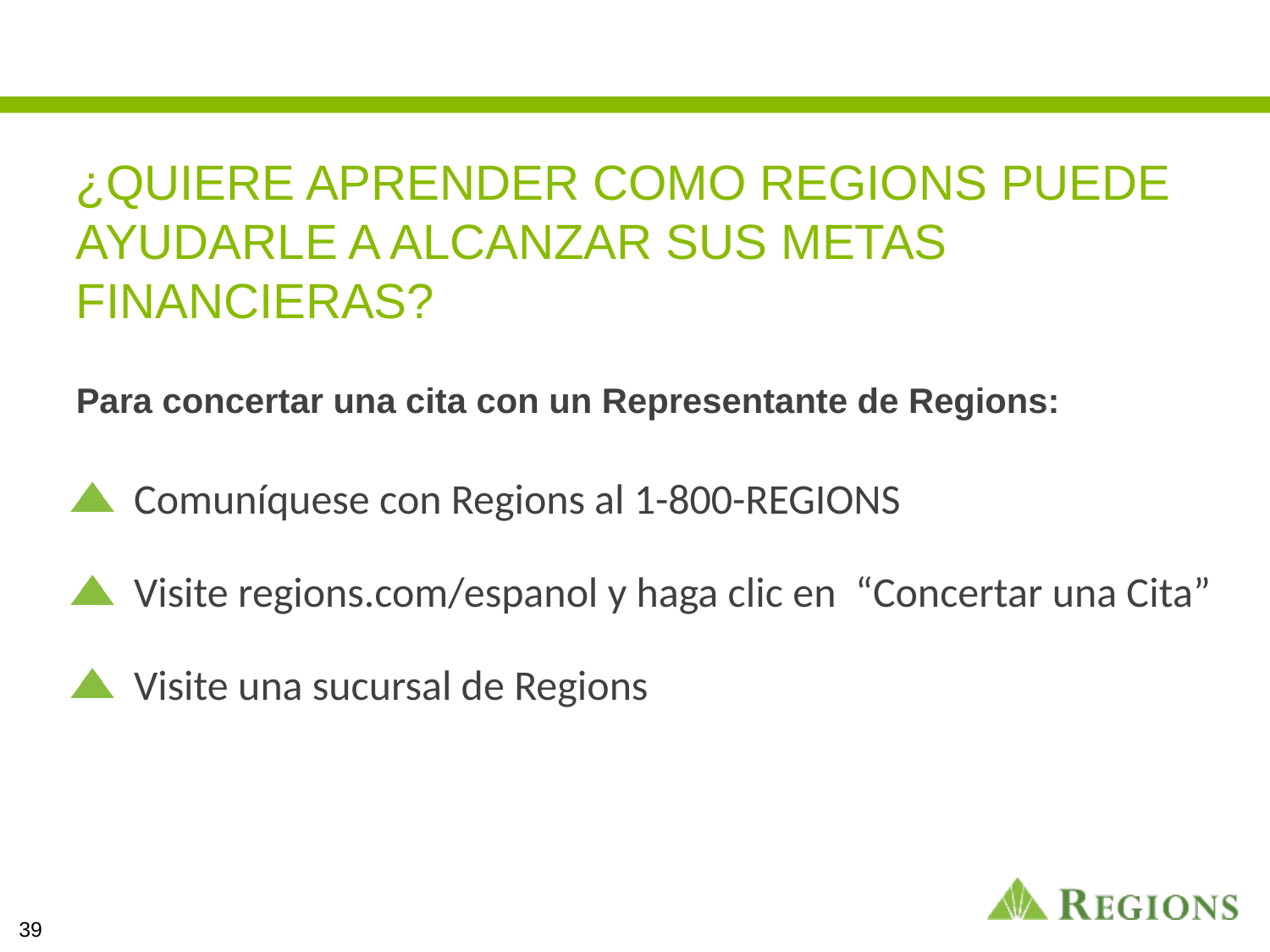

¿QUIERE APRENDER COMO REGIONS PUEDE AYUDARLE A ALCANZAR SUS METAS FINANCIERAS?

Para concertar una cita con un Representante de Regions:

Comuníquese con Regions al 1-800-REGIONS
Visite regions.com/espanol y haga clic en  “Concertar una Cita”
Visite una sucursal de Regions
39